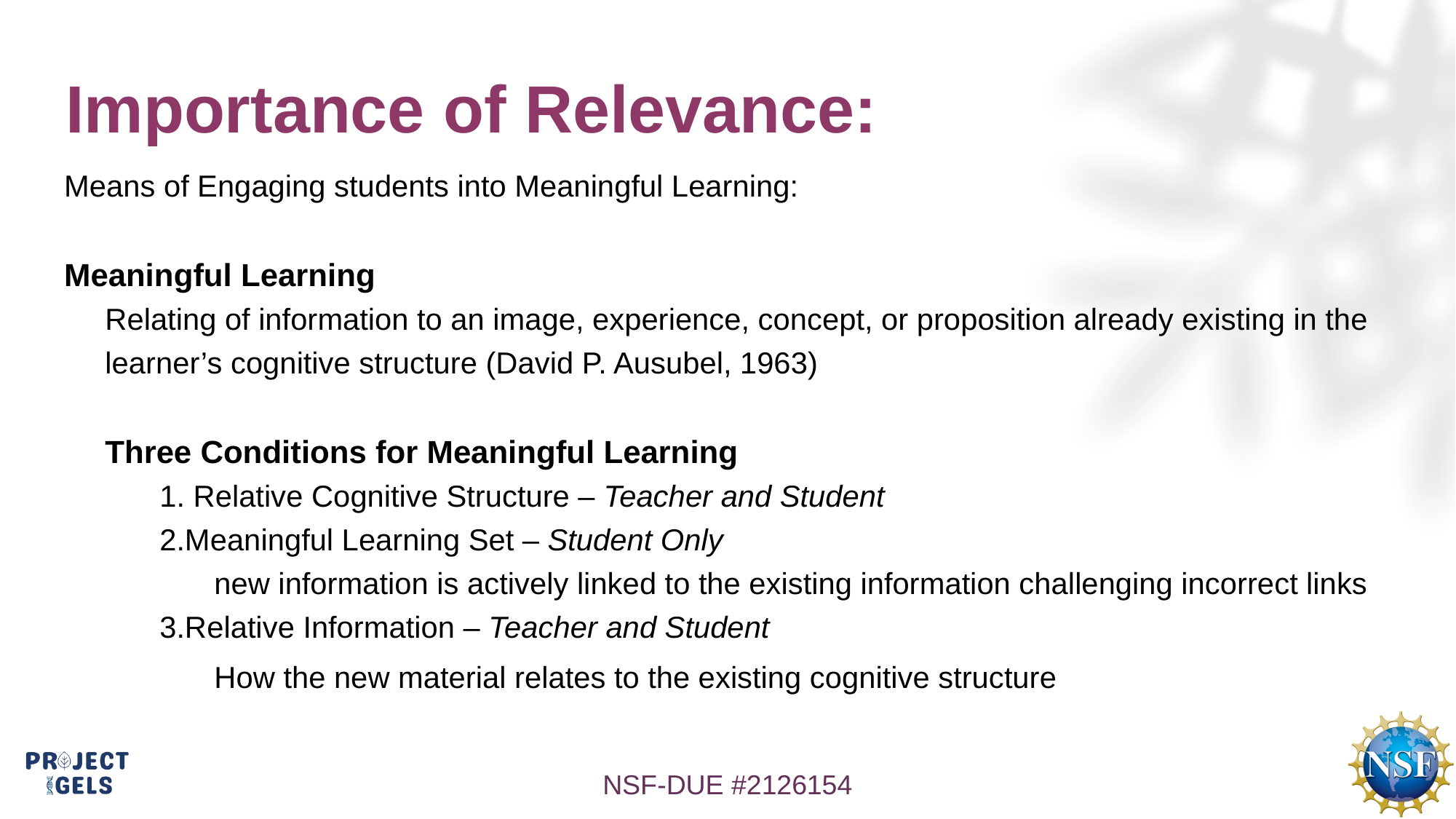

# Importance of Relevance:
Means of Engaging students into Meaningful Learning:

Meaningful Learning
Relating of information to an image, experience, concept, or proposition already existing in the learner’s cognitive structure (David P. Ausubel, 1963)

Three Conditions for Meaningful Learning
1. Relative Cognitive Structure – Teacher and Student
2.Meaningful Learning Set – Student Only
new information is actively linked to the existing information challenging incorrect links
3.Relative Information – Teacher and Student
How the new material relates to the existing cognitive structure